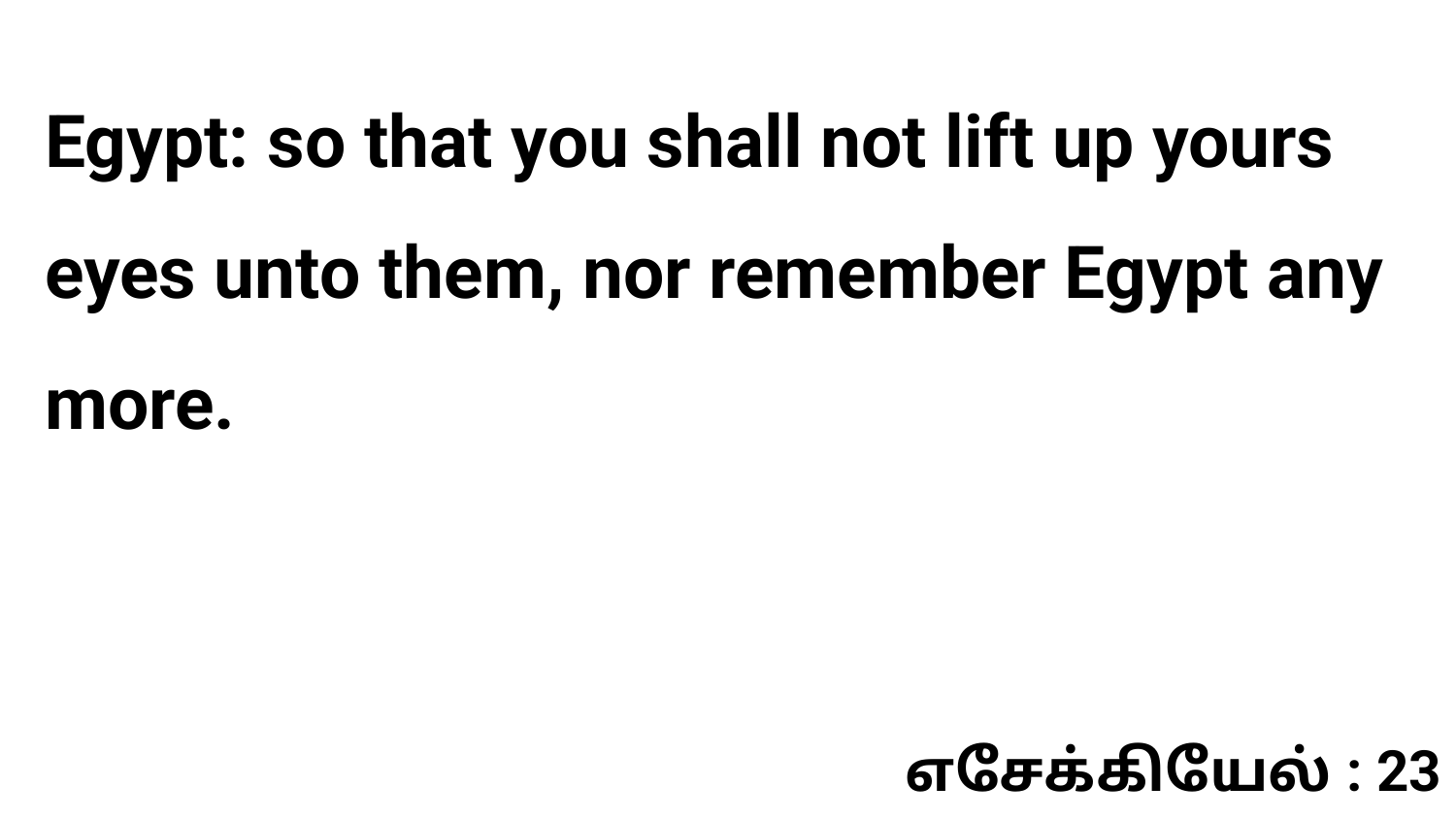

Egypt: so that you shall not lift up yours eyes unto them, nor remember Egypt any more.
எசேக்கியேல் : 23